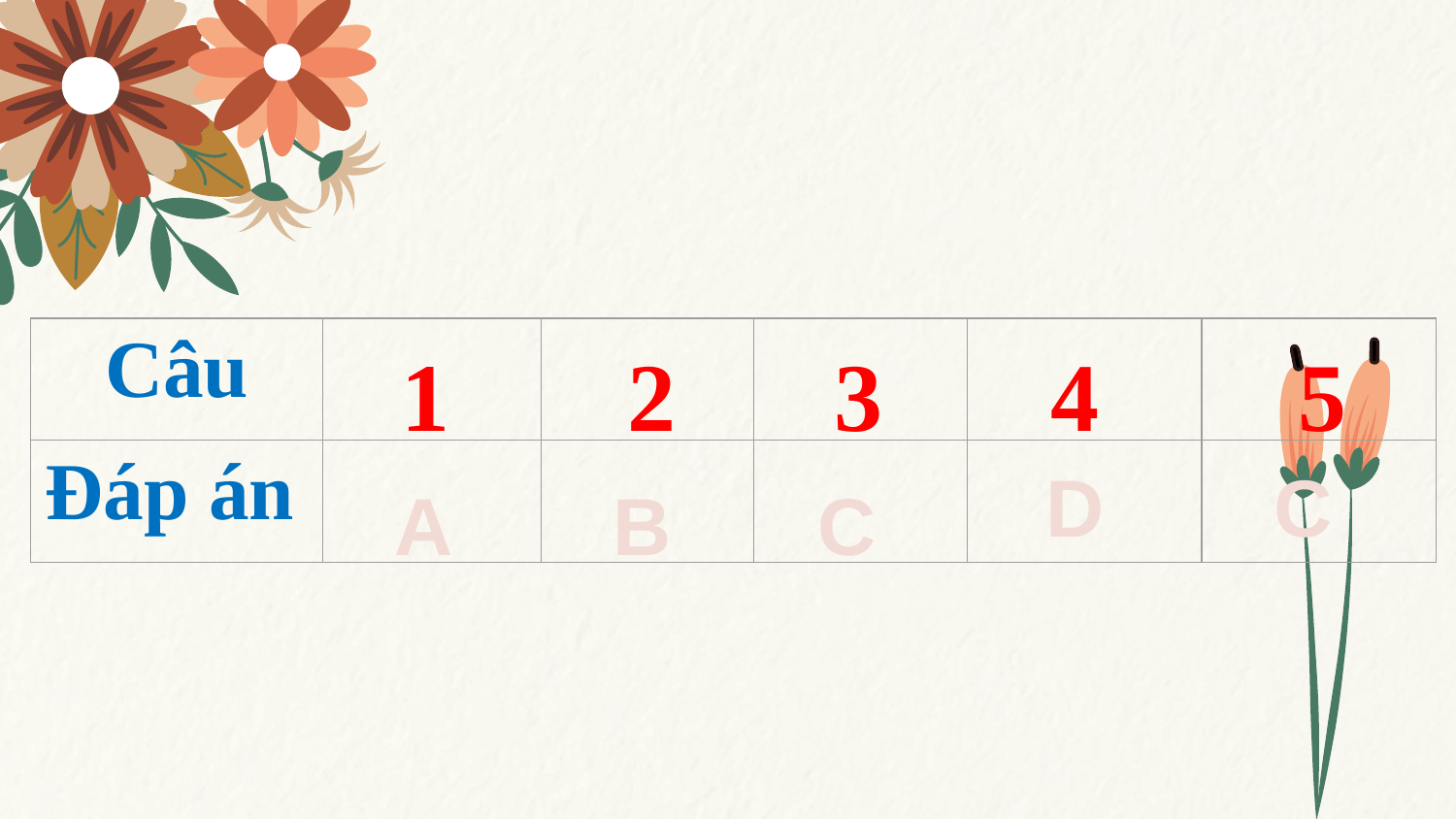

| Câu |  |  |  |  |  |
| --- | --- | --- | --- | --- | --- |
| Đáp án |  |  |  |  |  |
5
4
3
1
2
D
C
A
B
C